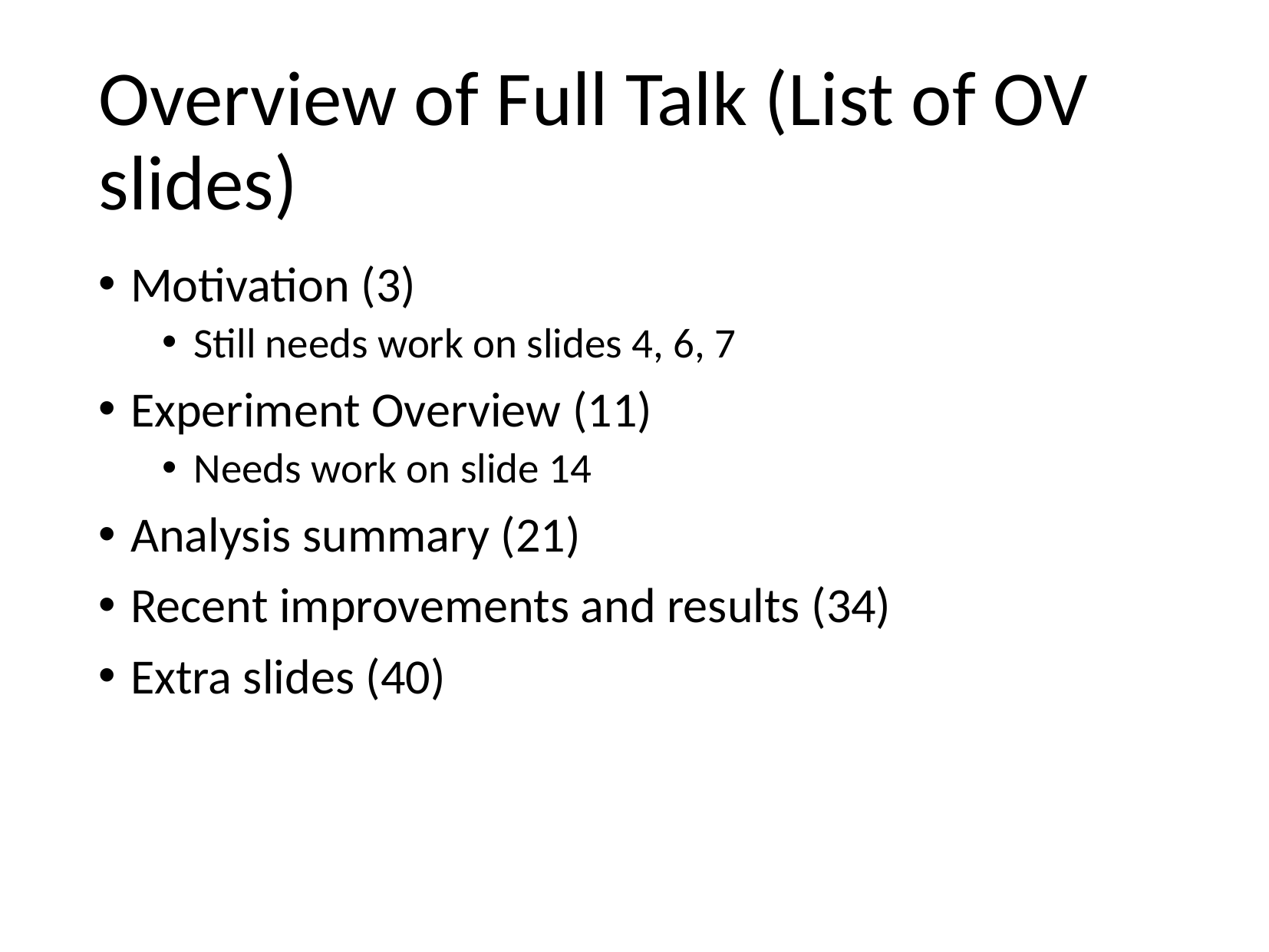

# Overview of Full Talk (List of OV slides)
Motivation (3)
Still needs work on slides 4, 6, 7
Experiment Overview (11)
Needs work on slide 14
Analysis summary (21)
Recent improvements and results (34)
Extra slides (40)